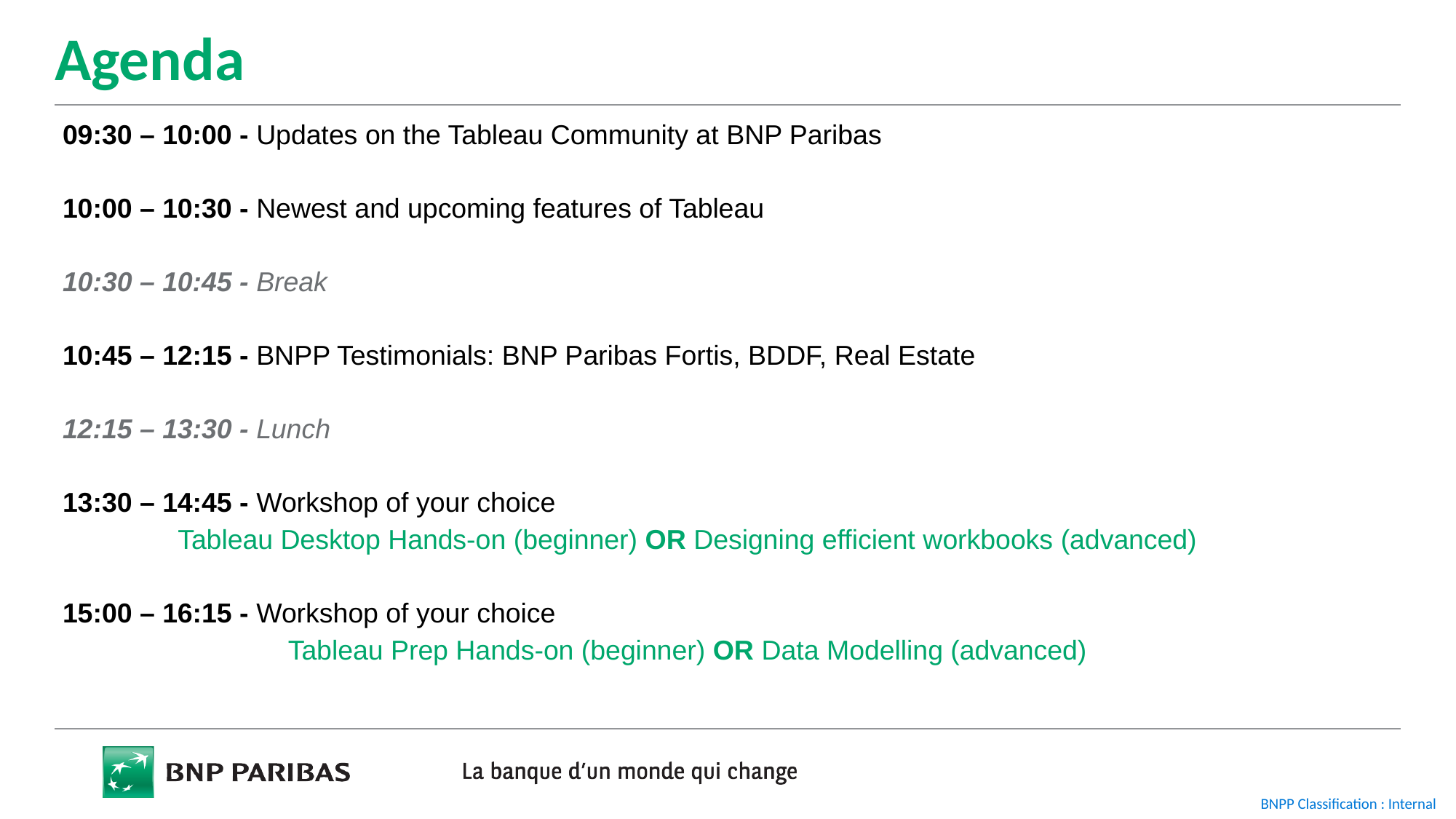

# Agenda
09:30 – 10:00 - Updates on the Tableau Community at BNP Paribas

10:00 – 10:30 - Newest and upcoming features of Tableau

10:30 – 10:45 - Break

10:45 – 12:15 - BNPP Testimonials: BNP Paribas Fortis, BDDF, Real Estate

12:15 – 13:30 - Lunch

13:30 – 14:45 - Workshop of your choice
Tableau Desktop Hands-on (beginner) OR Designing efficient workbooks (advanced)

15:00 – 16:15 - Workshop of your choice
Tableau Prep Hands-on (beginner) OR Data Modelling (advanced)